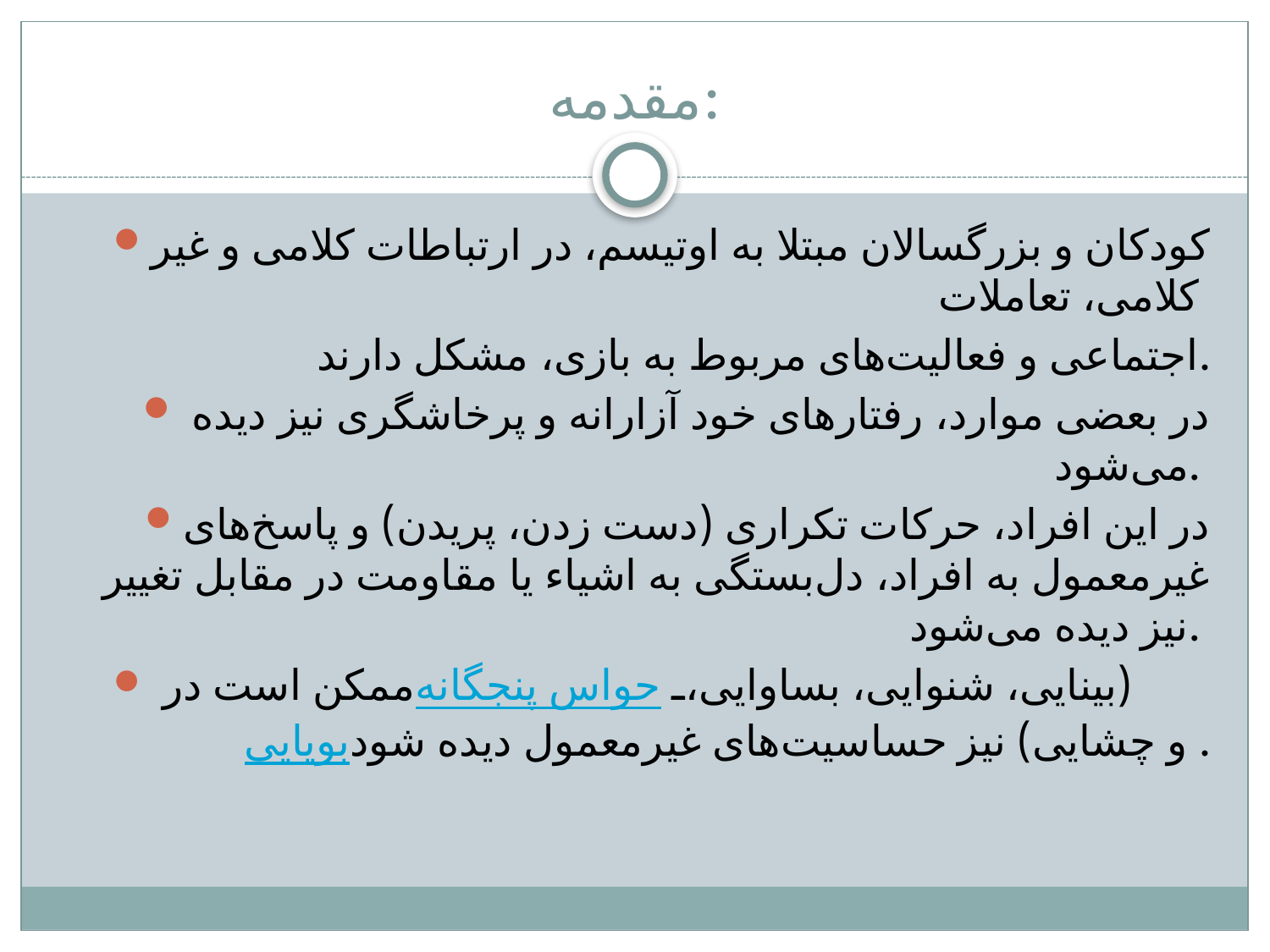

# مقدمه:
کودکان و بزرگسالان مبتلا به اوتیسم، در ارتباطات کلامی و غیر کلامی، تعاملات
اجتماعی و فعالیت‌های مربوط به بازی، مشکل دارند.
 در بعضی موارد، رفتارهای خود آزارانه و پرخاشگری نیز دیده می‌شود.
در این افراد، حرکات تکراری (دست زدن، پریدن) و پاسخ‌های غیرمعمول به افراد، دل‌بستگی به اشیاء یا مقاومت در مقابل تغییر نیز دیده می‌شود.
ممکن است در حواس پنجگانه (بینایی، شنوایی، بساوایی، بویایی و چشایی) نیز حساسیت‌های غیرمعمول دیده شود.